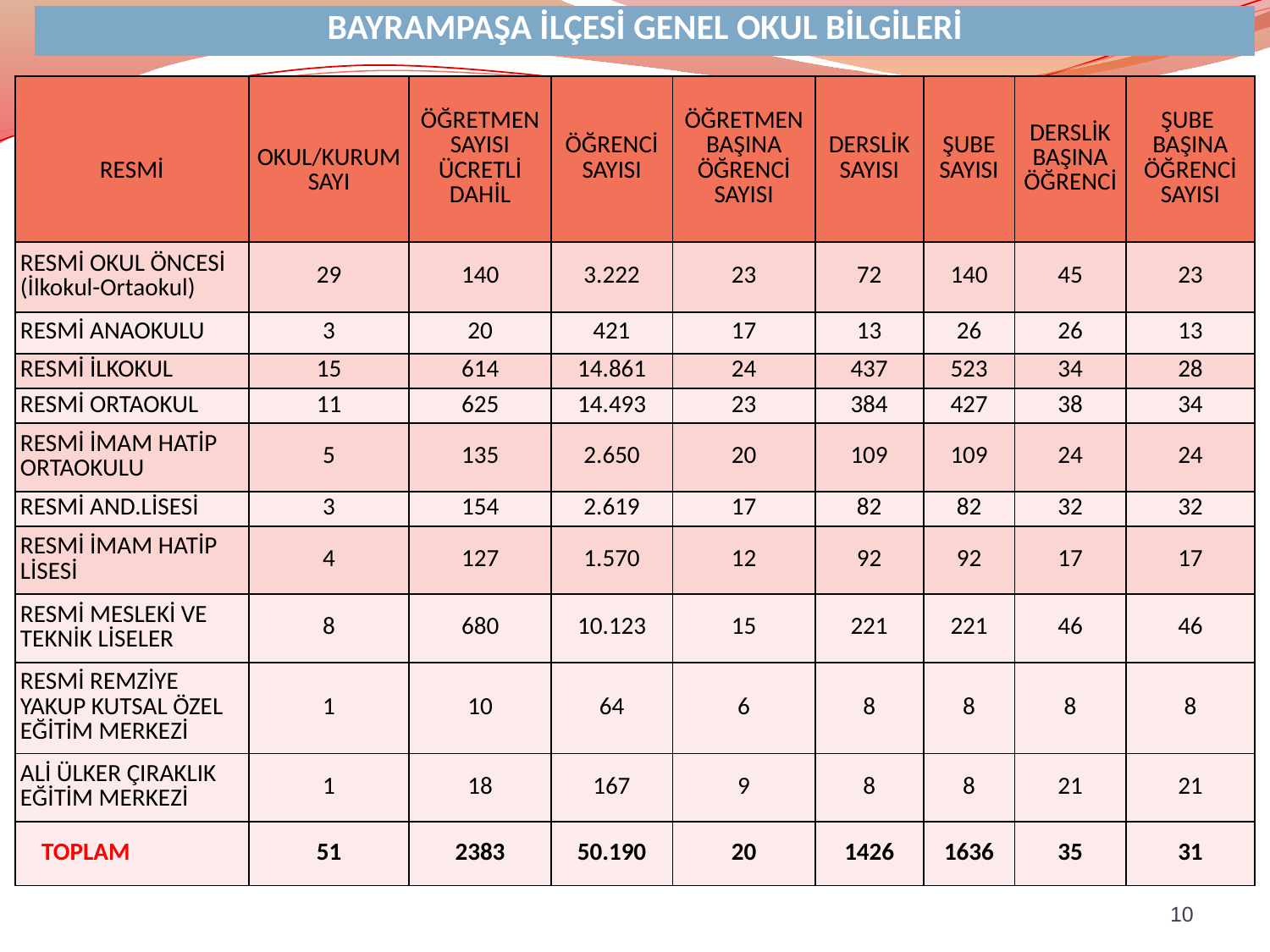

| BAYRAMPAŞA İLÇESİ GENEL OKUL BİLGİLERİ |
| --- |
| RESMİ | OKUL/KURUM SAYI | ÖĞRETMEN SAYISI ÜCRETLİ DAHİL | ÖĞRENCİ SAYISI | ÖĞRETMEN BAŞINA ÖĞRENCİ SAYISI | DERSLİK SAYISI | ŞUBE SAYISI | DERSLİK BAŞINA ÖĞRENCİ | ŞUBE BAŞINA ÖĞRENCİ SAYISI |
| --- | --- | --- | --- | --- | --- | --- | --- | --- |
| RESMİ OKUL ÖNCESİ (İlkokul-Ortaokul) | 29 | 140 | 3.222 | 23 | 72 | 140 | 45 | 23 |
| RESMİ ANAOKULU | 3 | 20 | 421 | 17 | 13 | 26 | 26 | 13 |
| RESMİ İLKOKUL | 15 | 614 | 14.861 | 24 | 437 | 523 | 34 | 28 |
| RESMİ ORTAOKUL | 11 | 625 | 14.493 | 23 | 384 | 427 | 38 | 34 |
| RESMİ İMAM HATİP ORTAOKULU | 5 | 135 | 2.650 | 20 | 109 | 109 | 24 | 24 |
| RESMİ AND.LİSESİ | 3 | 154 | 2.619 | 17 | 82 | 82 | 32 | 32 |
| RESMİ İMAM HATİP LİSESİ | 4 | 127 | 1.570 | 12 | 92 | 92 | 17 | 17 |
| RESMİ MESLEKİ VE TEKNİK LİSELER | 8 | 680 | 10.123 | 15 | 221 | 221 | 46 | 46 |
| RESMİ REMZİYE YAKUP KUTSAL ÖZEL EĞİTİM MERKEZİ | 1 | 10 | 64 | 6 | 8 | 8 | 8 | 8 |
| ALİ ÜLKER ÇIRAKLIK EĞİTİM MERKEZİ | 1 | 18 | 167 | 9 | 8 | 8 | 21 | 21 |
| TOPLAM | 51 | 2383 | 50.190 | 20 | 1426 | 1636 | 35 | 31 |
10